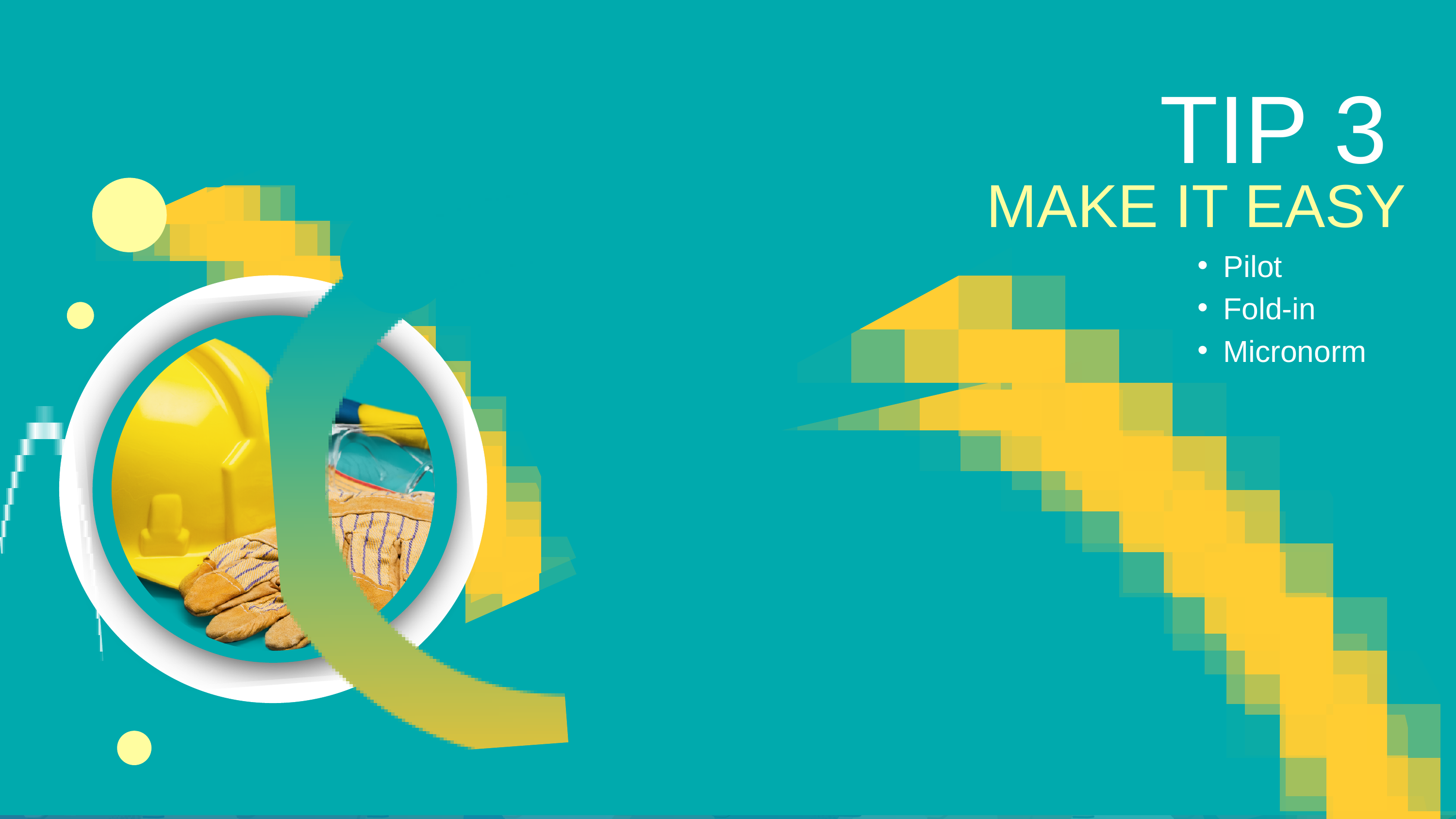

TIP 3

MAKE IT EASY

Pilot
Fold-in
Micronorm